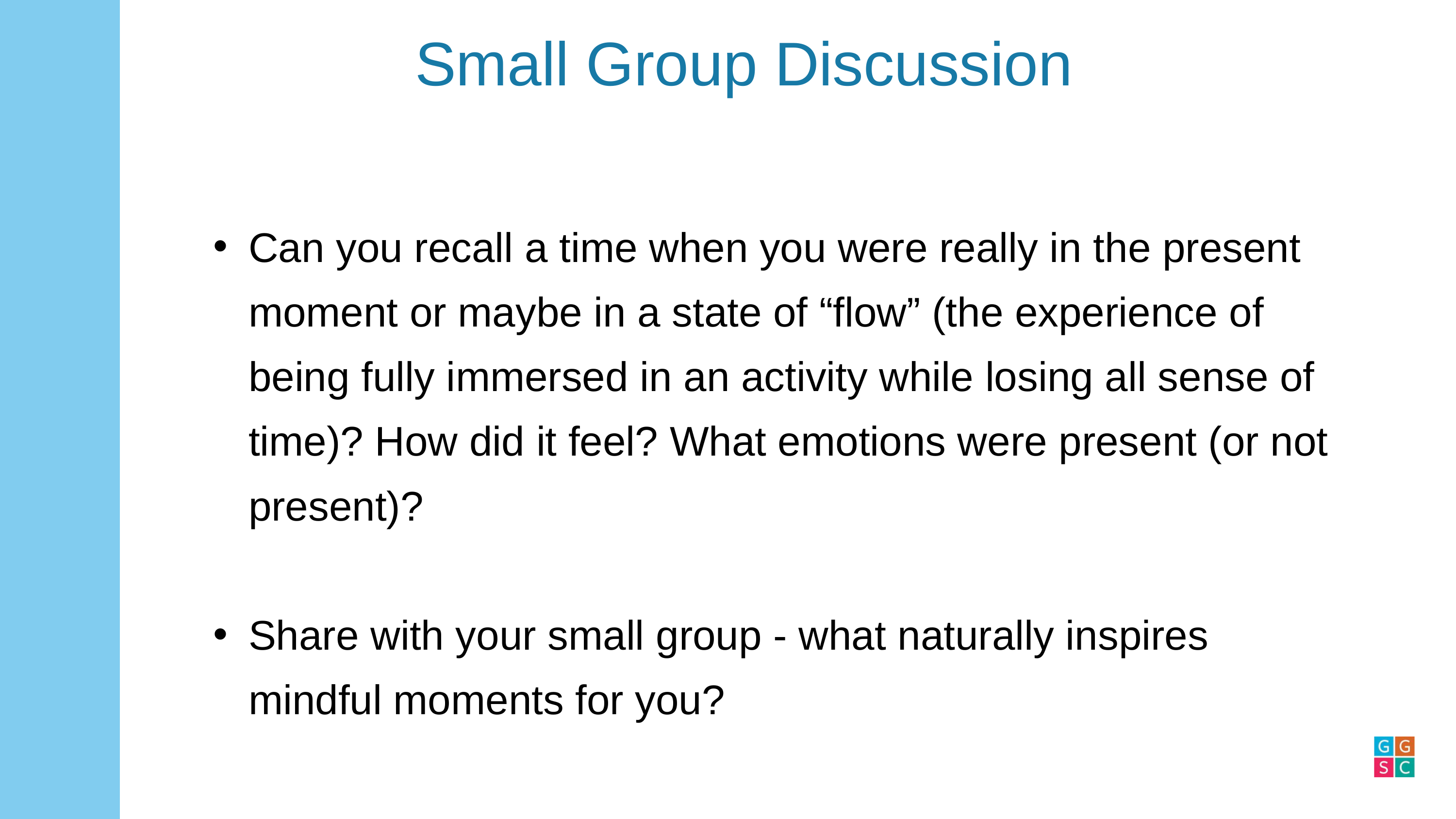

Small Group Discussion

Can you recall a time when you were really in the present moment or maybe in a state of “flow” (the experience of being fully immersed in an activity while losing all sense of time)? How did it feel? What emotions were present (or not present)?

Share with your small group - what naturally inspires mindful moments for you?